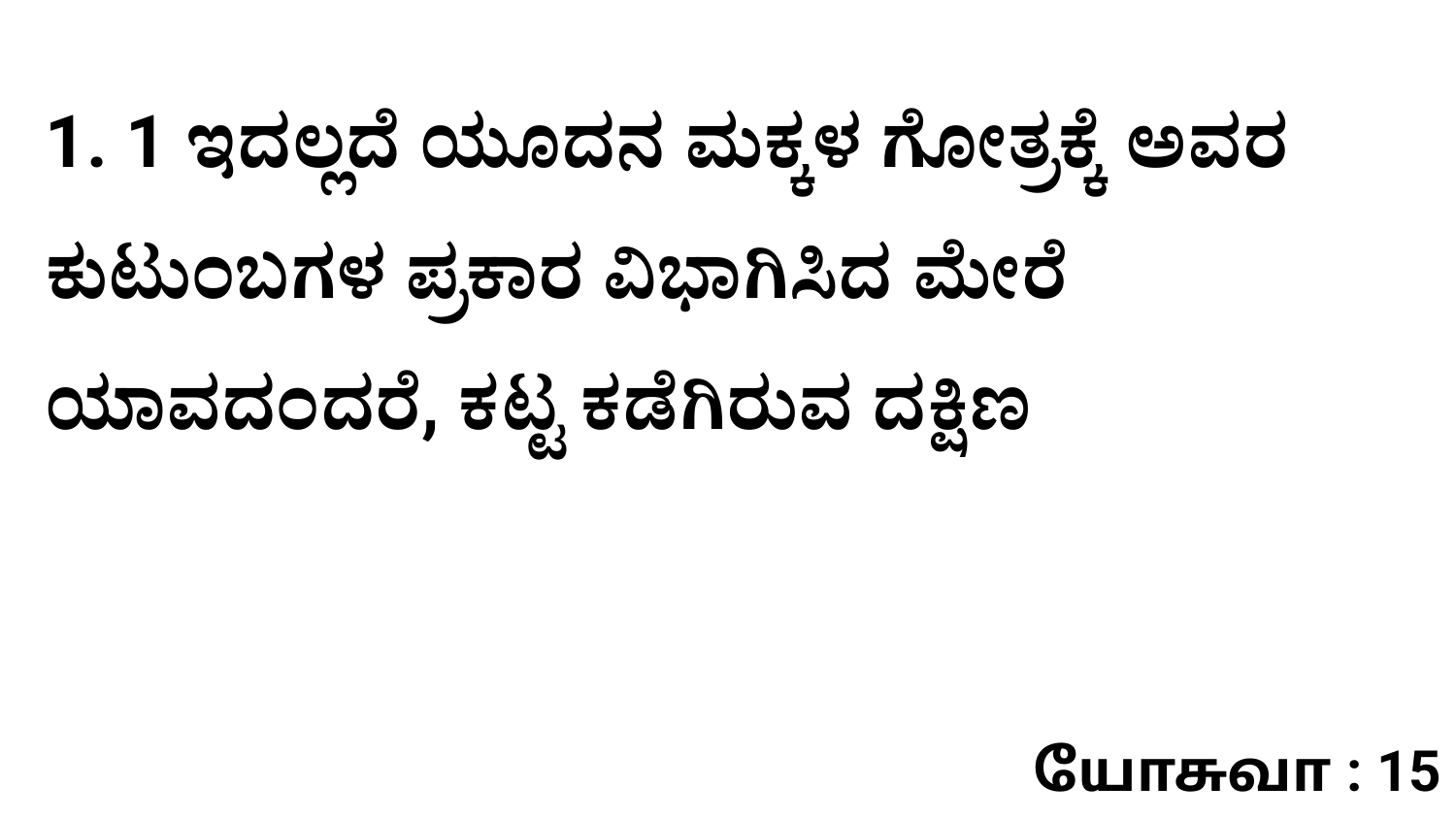

1. 1 ಇದಲ್ಲದೆ ಯೂದನ ಮಕ್ಕಳ ಗೋತ್ರಕ್ಕೆ ಅವರ ಕುಟುಂಬಗಳ ಪ್ರಕಾರ ವಿಭಾಗಿಸಿದ ಮೇರೆ ಯಾವದಂದರೆ, ಕಟ್ಟ ಕಡೆಗಿರುವ ದಕ್ಷಿಣ
யோசுவா : 15